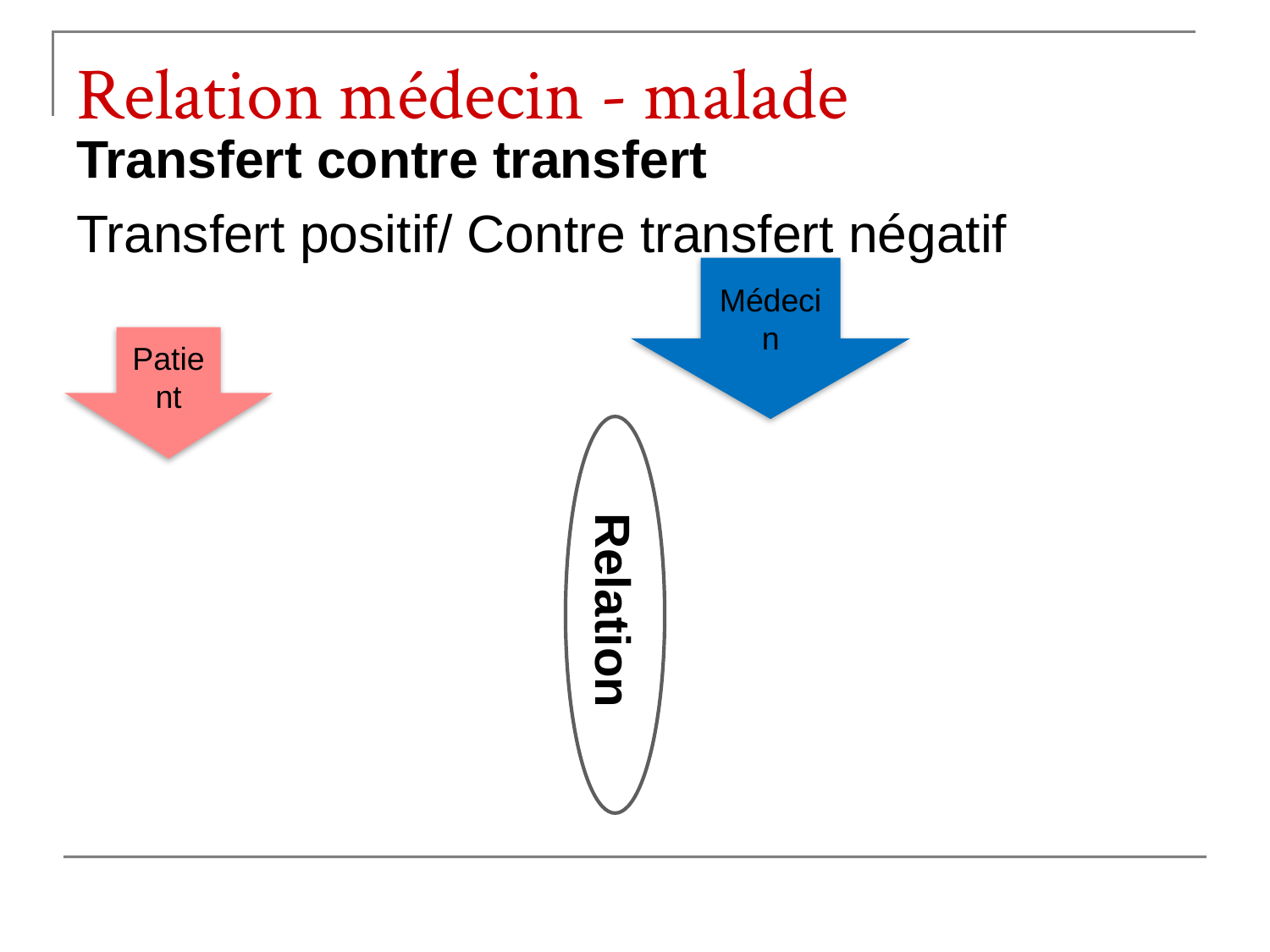

# Relation médecin - malade
Transfert contre transfert
Transfert positif/ Contre transfert négatif
Médecin
Patient
Relation